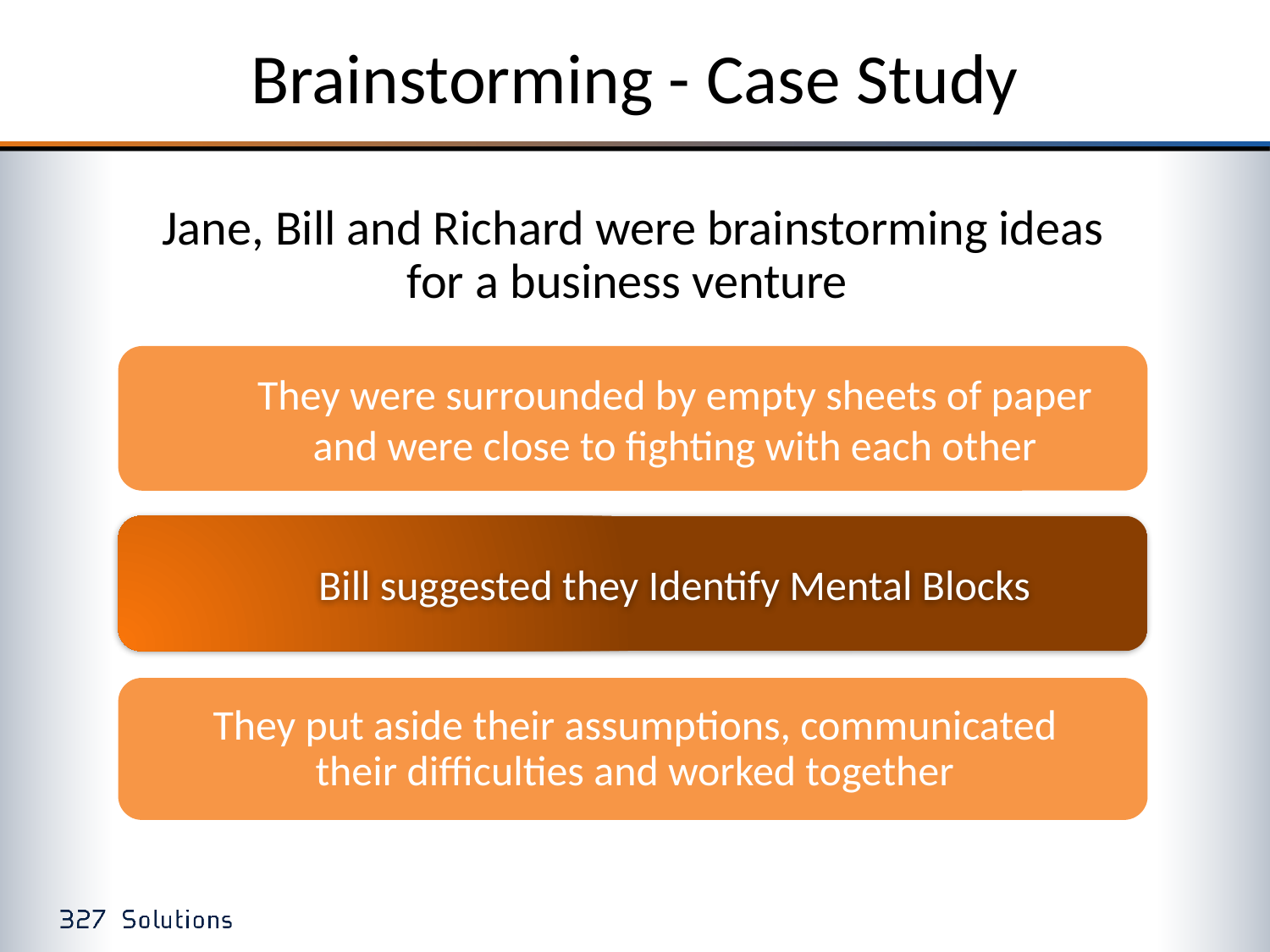

# Brainstorming - Case Study
Jane, Bill and Richard were brainstorming ideas for a business venture

They were surrounded by empty sheets of paper and were close to fighting with each other

Bill suggested they Identify Mental Blocks

They put aside their assumptions, communicated their difficulties and worked together